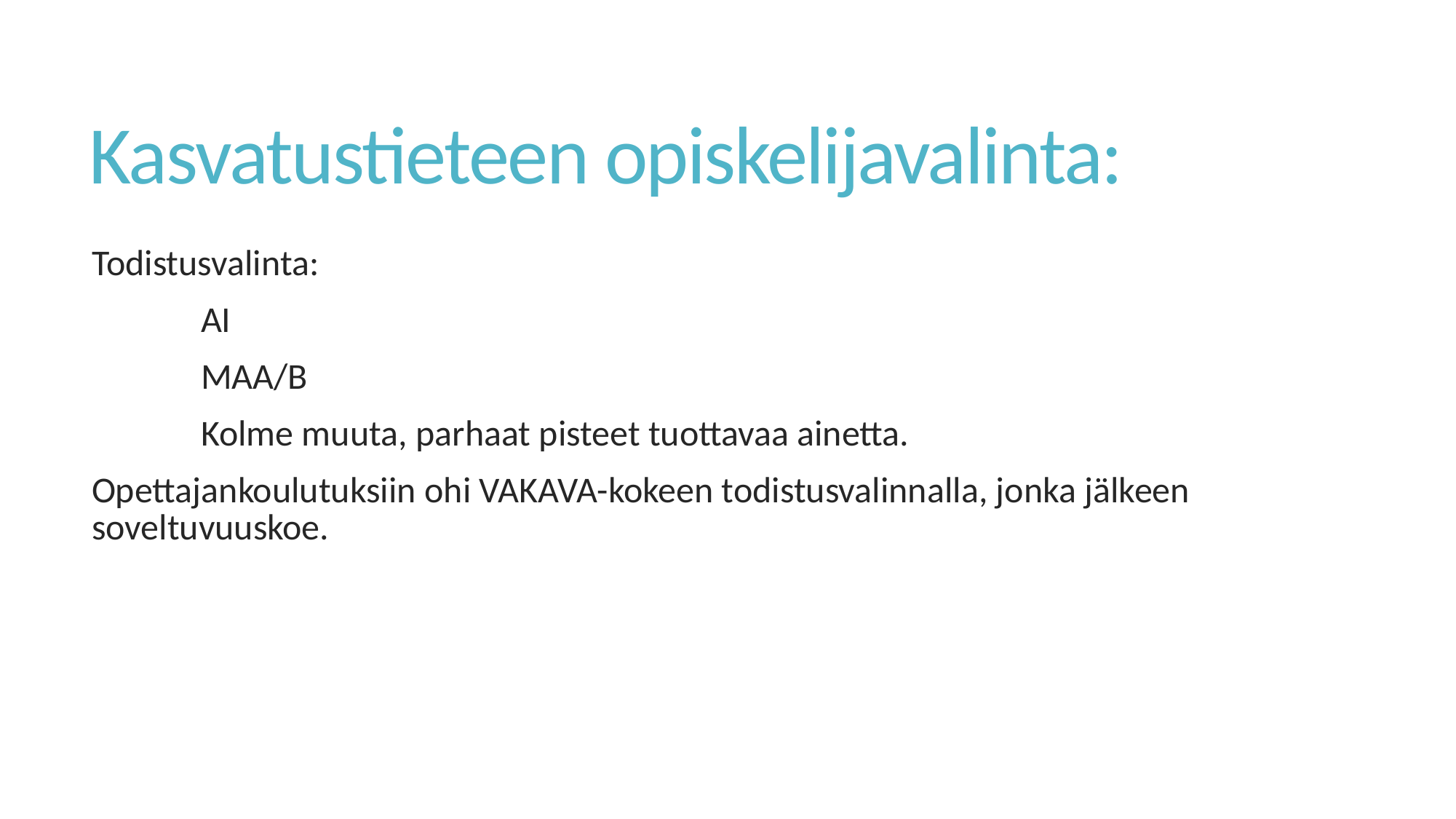

# Kasvatustieteen opiskelijavalinta:
Todistusvalinta:
	AI
	MAA/B
	Kolme muuta, parhaat pisteet tuottavaa ainetta.
Opettajankoulutuksiin ohi VAKAVA-kokeen todistusvalinnalla, jonka jälkeen soveltuvuuskoe.